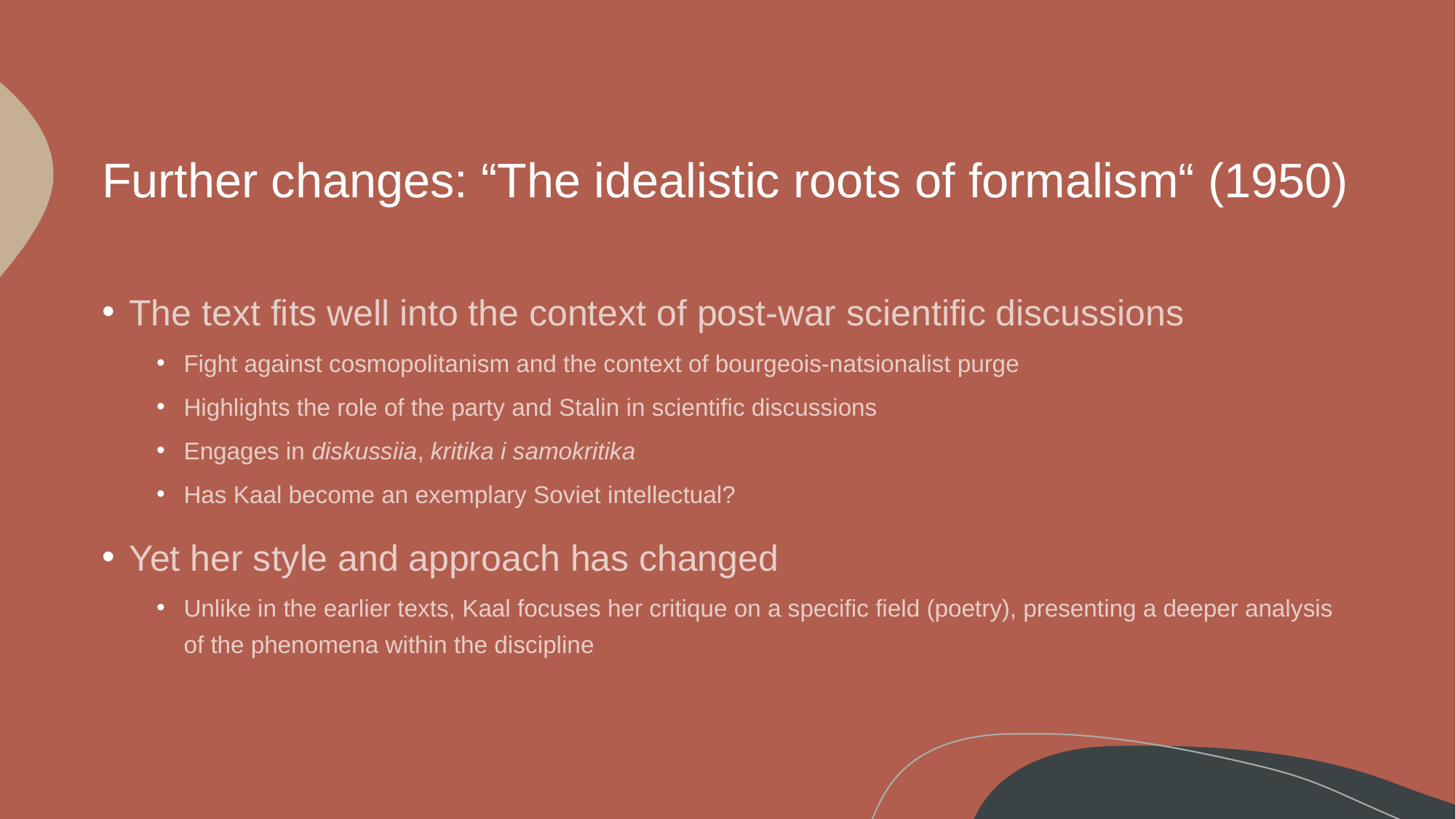

# Further changes: “The idealistic roots of formalism“ (1950)
The text fits well into the context of post-war scientific discussions
Fight against cosmopolitanism and the context of bourgeois-natsionalist purge
Highlights the role of the party and Stalin in scientific discussions
Engages in diskussiia, kritika i samokritika
Has Kaal become an exemplary Soviet intellectual?
Yet her style and approach has changed
Unlike in the earlier texts, Kaal focuses her critique on a specific field (poetry), presenting a deeper analysis of the phenomena within the discipline